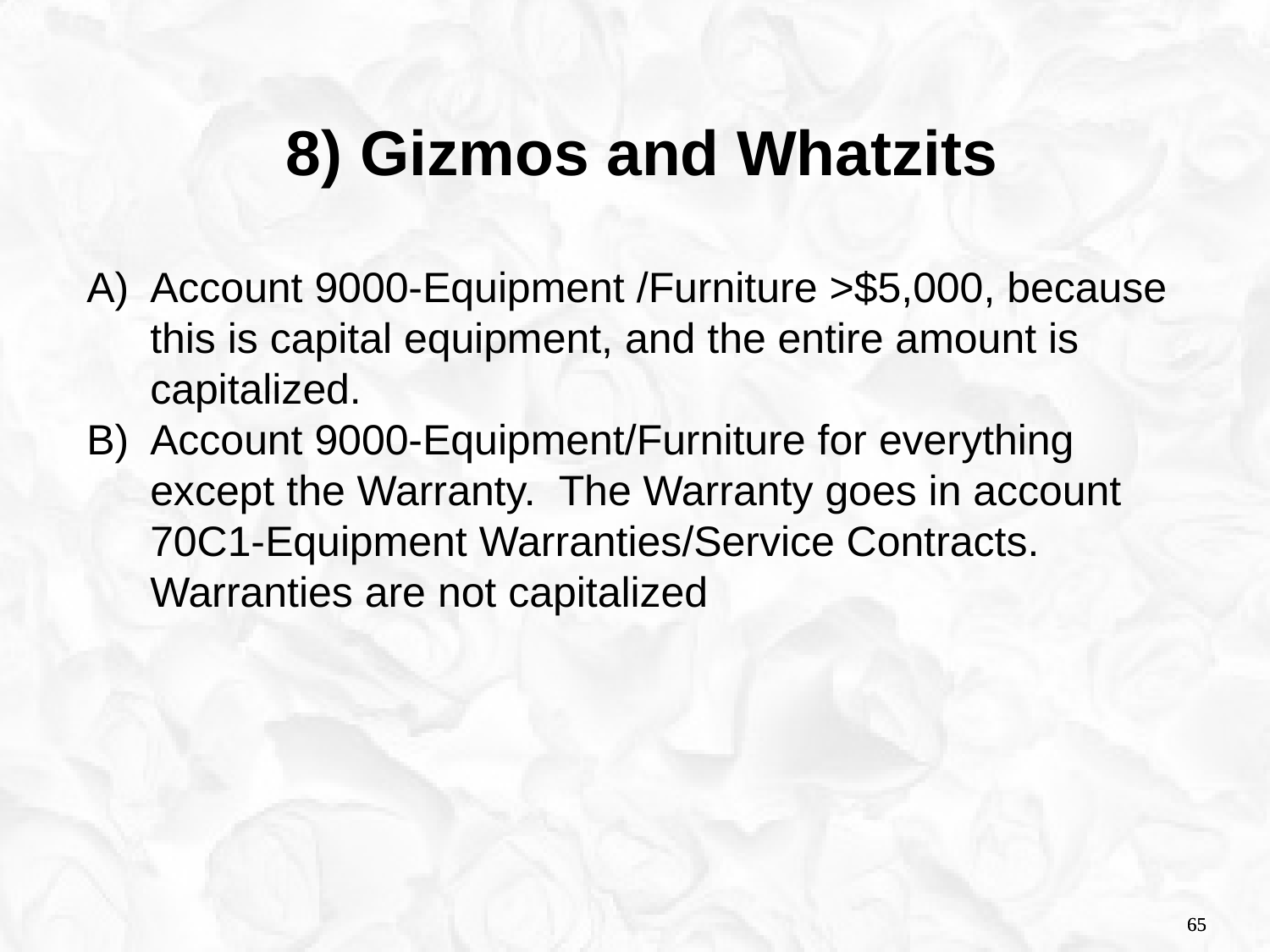

8) Gizmos and Whatzits
Account 9000-Equipment /Furniture >$5,000, because this is capital equipment, and the entire amount is capitalized.
Account 9000-Equipment/Furniture for everything except the Warranty.  The Warranty goes in account 70C1-Equipment Warranties/Service Contracts.  Warranties are not capitalized

65
65